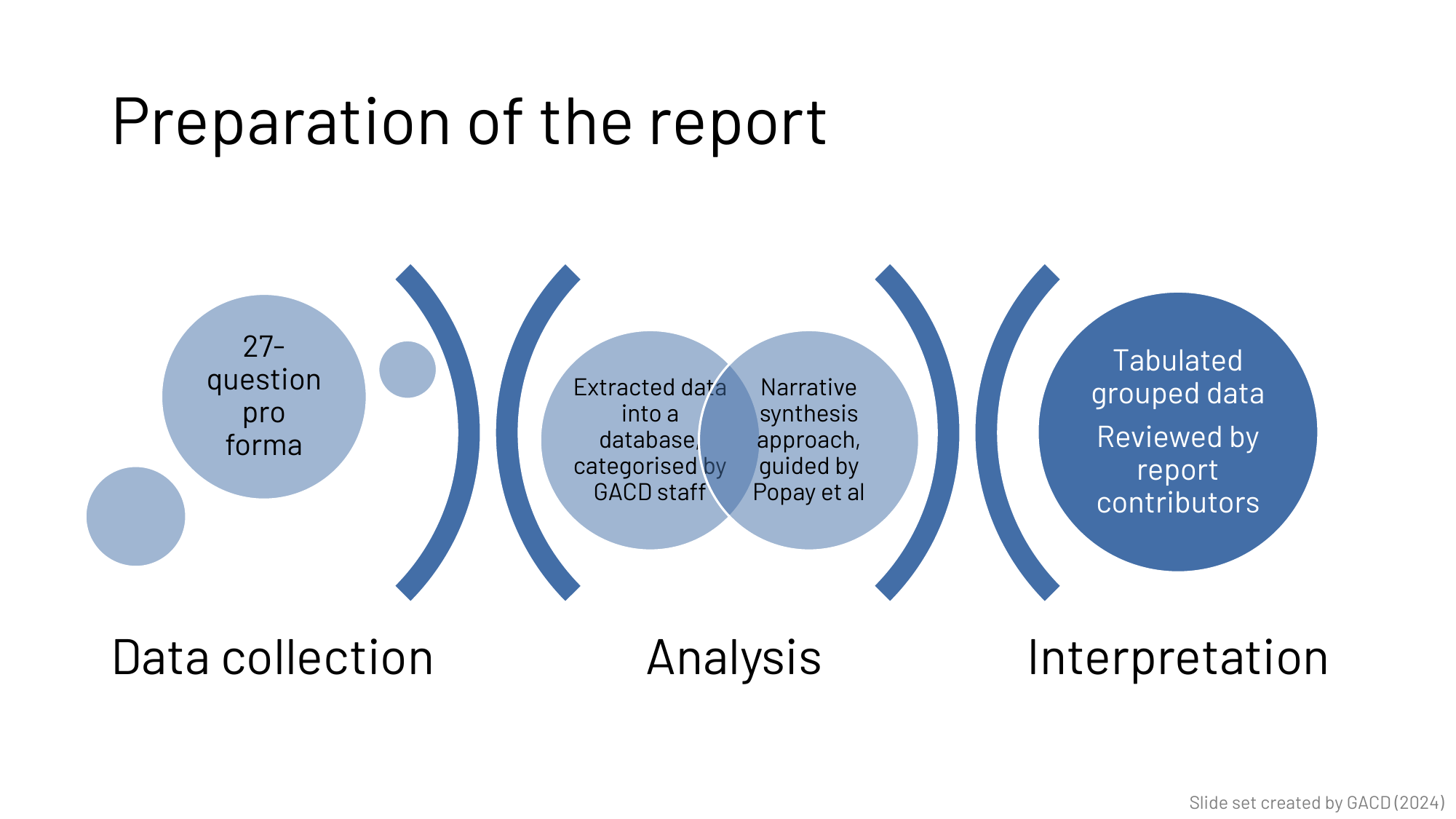

# Preparation of the report
Analysis
Interpretation
Extracted data into a database, categorised by GACD staff
Narrative synthesis approach, guided by Popay et al
27-question pro forma
Tabulated grouped data
Reviewed by report contributors
Data collection